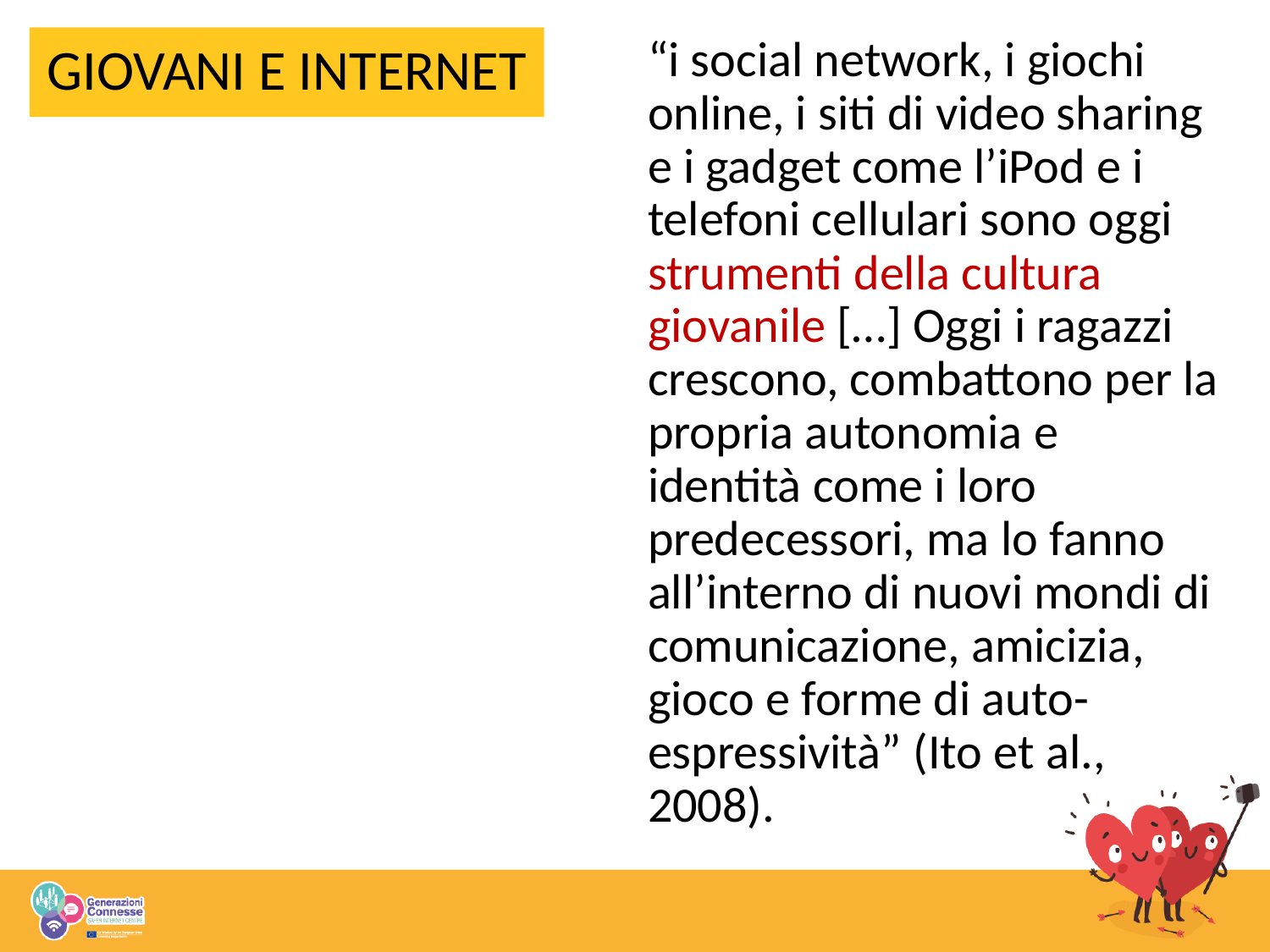

# GIOVANI E INTERNET
“i social network, i giochi online, i siti di video sharing e i gadget come l’iPod e i telefoni cellulari sono oggi strumenti della cultura giovanile […] Oggi i ragazzi crescono, combattono per la propria autonomia e identità come i loro predecessori, ma lo fanno all’interno di nuovi mondi di comunicazione, amicizia, gioco e forme di auto-espressività” (Ito et al., 2008).